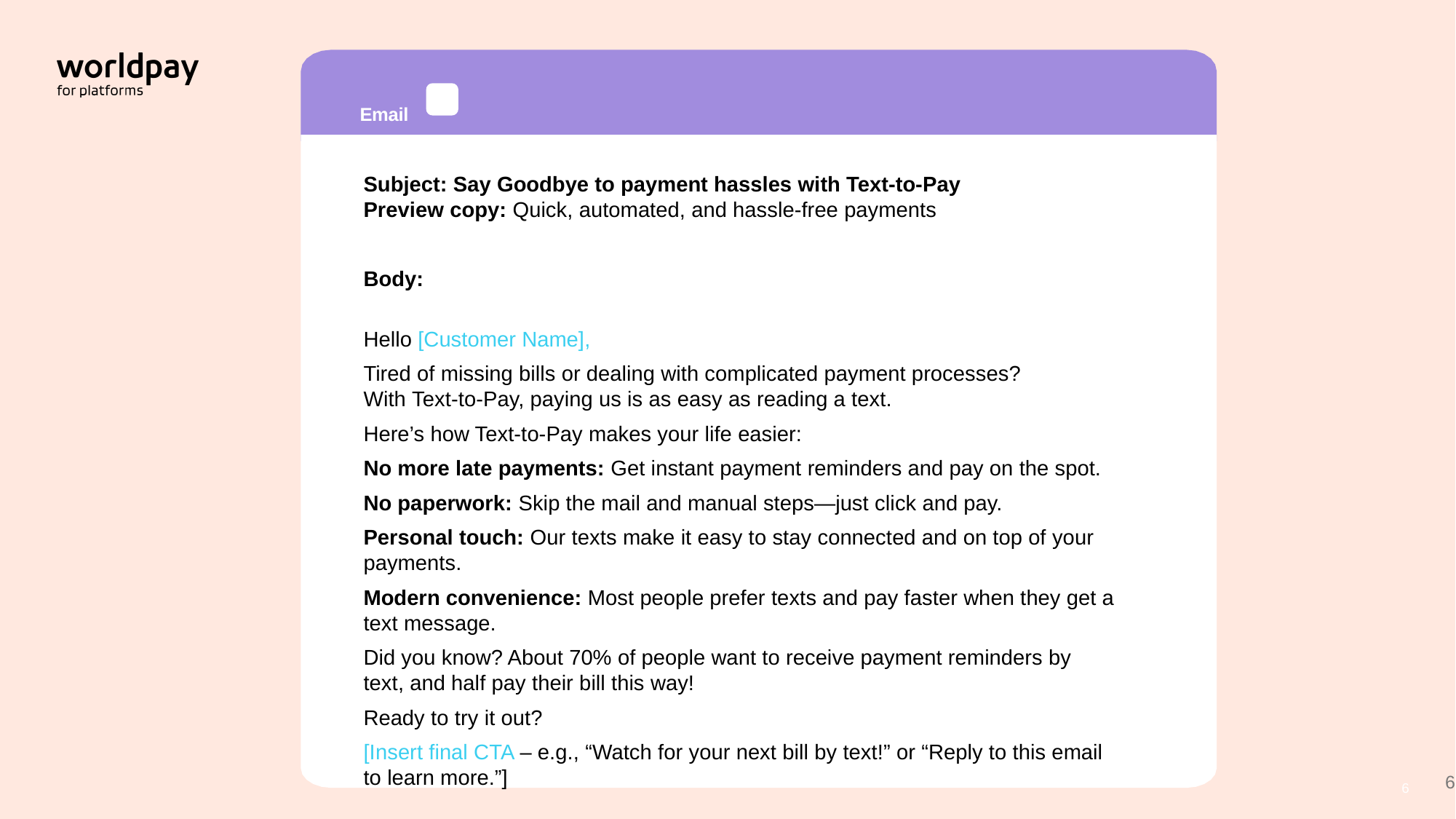

Email	2

Subject: Say Goodbye to payment hassles with Text-to-Pay
Preview copy: Quick, automated, and hassle-free payments

Body:
Hello [Customer Name],
Tired of missing bills or dealing with complicated payment processes? With Text-to-Pay, paying us is as easy as reading a text.
Here’s how Text-to-Pay makes your life easier:
No more late payments: Get instant payment reminders and pay on the spot.
No paperwork: Skip the mail and manual steps—just click and pay.
Personal touch: Our texts make it easy to stay connected and on top of your payments.
Modern convenience: Most people prefer texts and pay faster when they get a text message.
Did you know? About 70% of people want to receive payment reminders by text, and half pay their bill this way!
Ready to try it out?
[Insert final CTA – e.g., “Watch for your next bill by text!” or “Reply to this email to learn more.”]

6